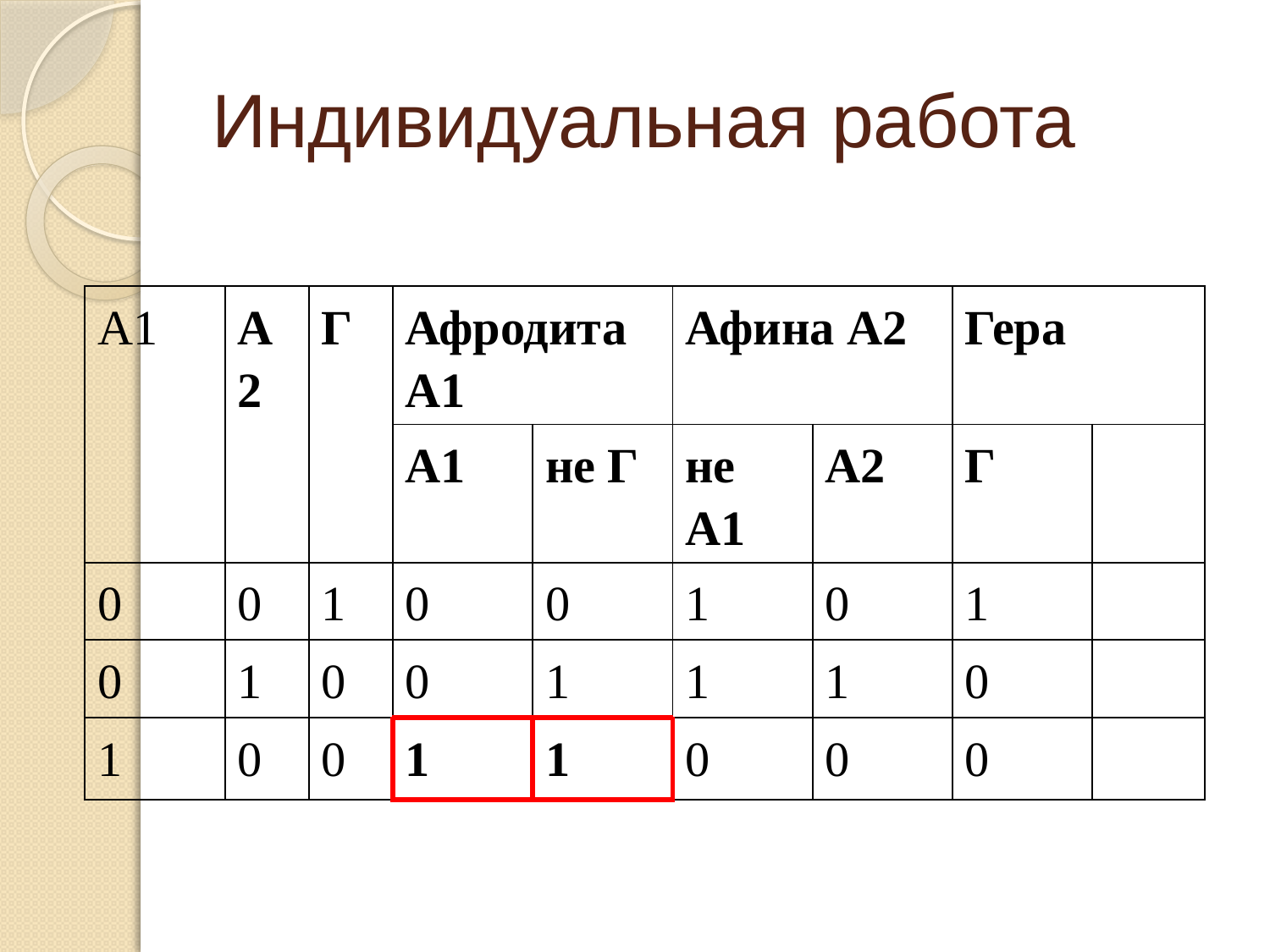

# Индивидуальная работа
| А1 | А2 | Г | Афродита А1 |  | Афина А2 |  | Гера |  |
| --- | --- | --- | --- | --- | --- | --- | --- | --- |
|  |  |  | А1 | не Г | не А1 | А2 | Г |  |
| 0 | 0 | 1 | 0 | 0 | 1 | 0 | 1 |  |
| 0 | 1 | 0 | 0 | 1 | 1 | 1 | 0 |  |
| 1 | 0 | 0 | 1 | 1 | 0 | 0 | 0 |  |